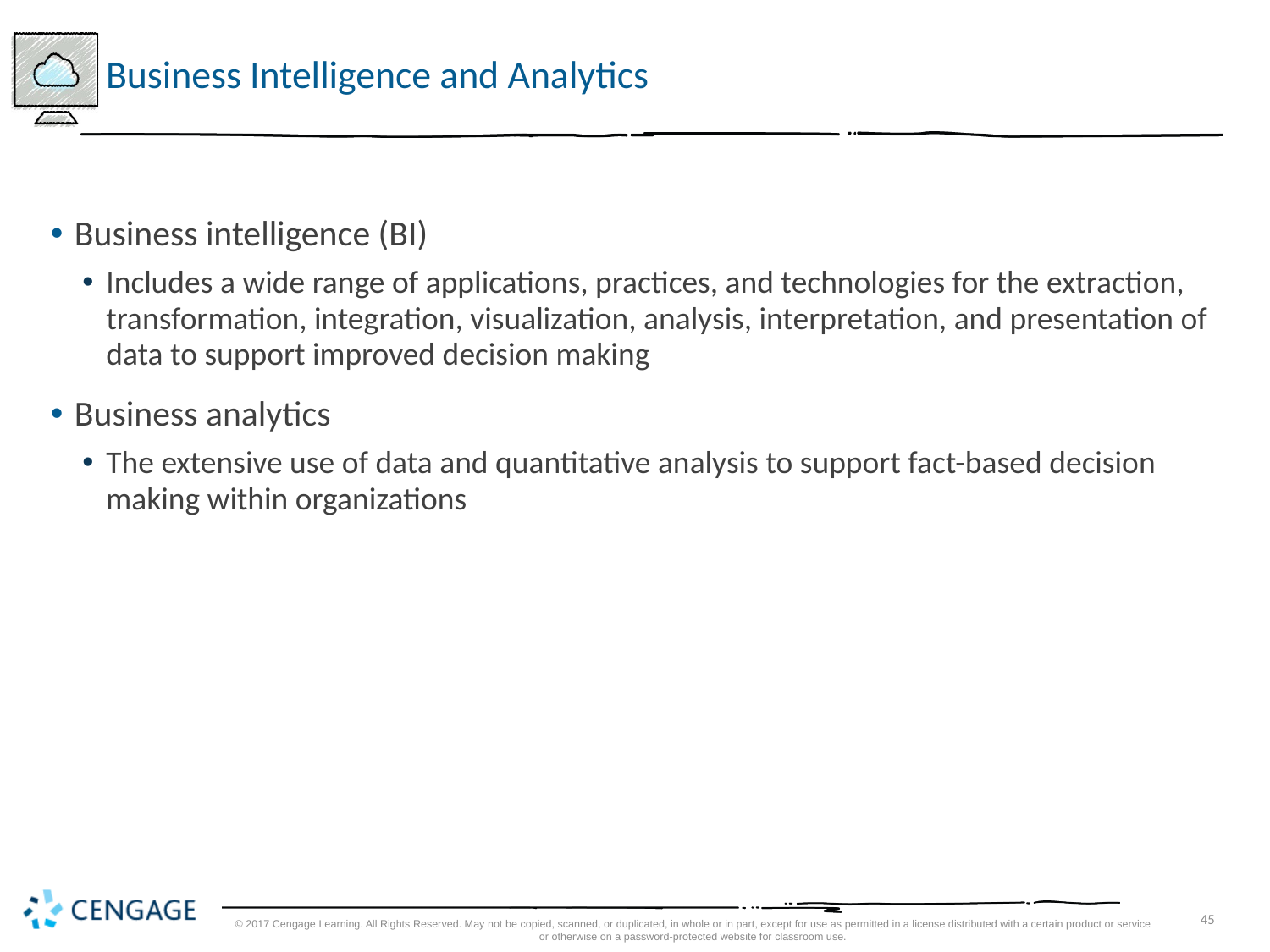

# Business Intelligence and Analytics
Business intelligence (BI)
Includes a wide range of applications, practices, and technologies for the extraction, transformation, integration, visualization, analysis, interpretation, and presentation of data to support improved decision making
Business analytics
The extensive use of data and quantitative analysis to support fact-based decision making within organizations
© 2017 Cengage Learning. All Rights Reserved. May not be copied, scanned, or duplicated, in whole or in part, except for use as permitted in a license distributed with a certain product or service or otherwise on a password-protected website for classroom use.